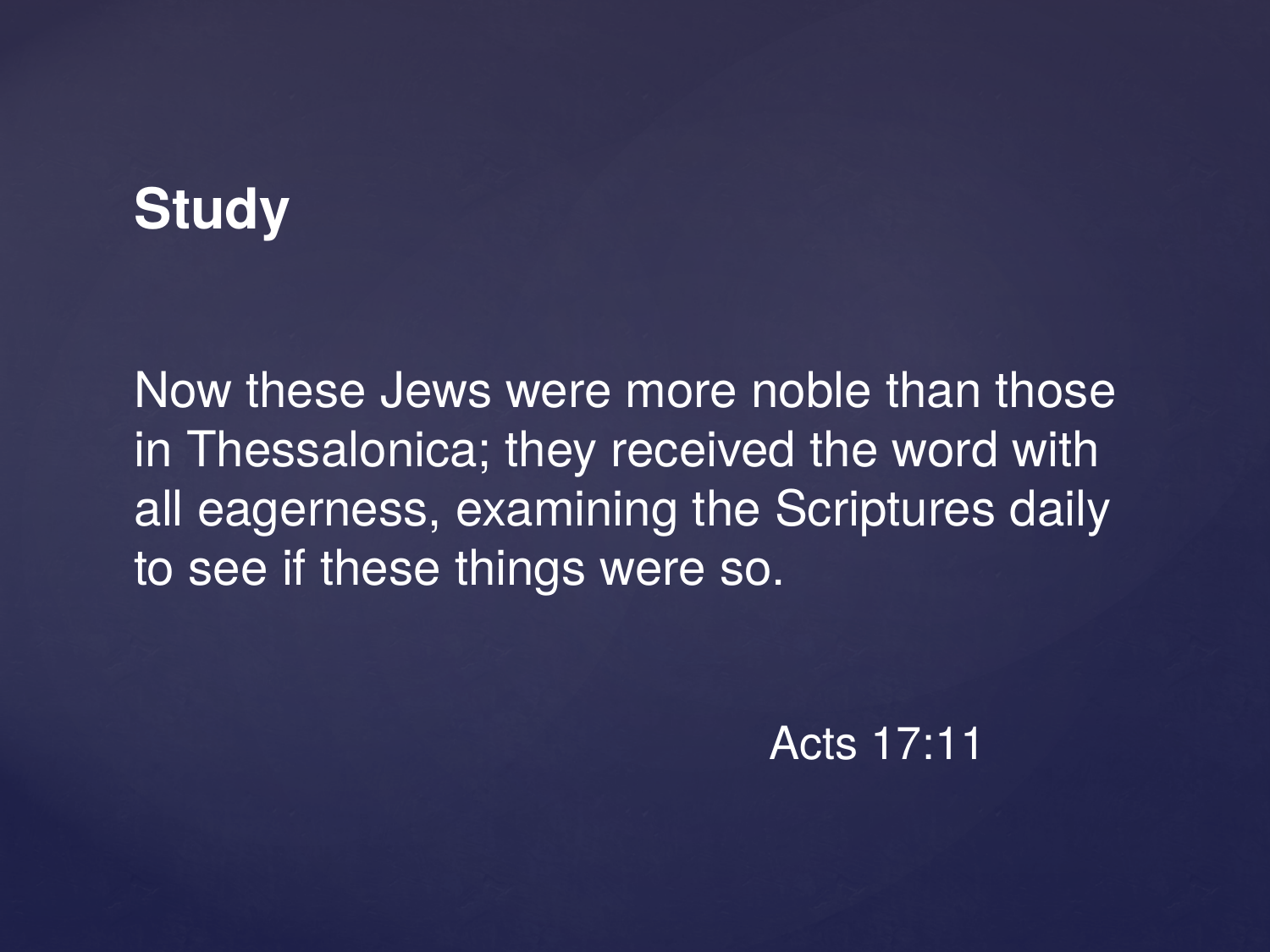

Study

Now these Jews were more noble than those in Thessalonica; they received the word with all eagerness, examining the Scriptures daily to see if these things were so.

					Acts 17:11